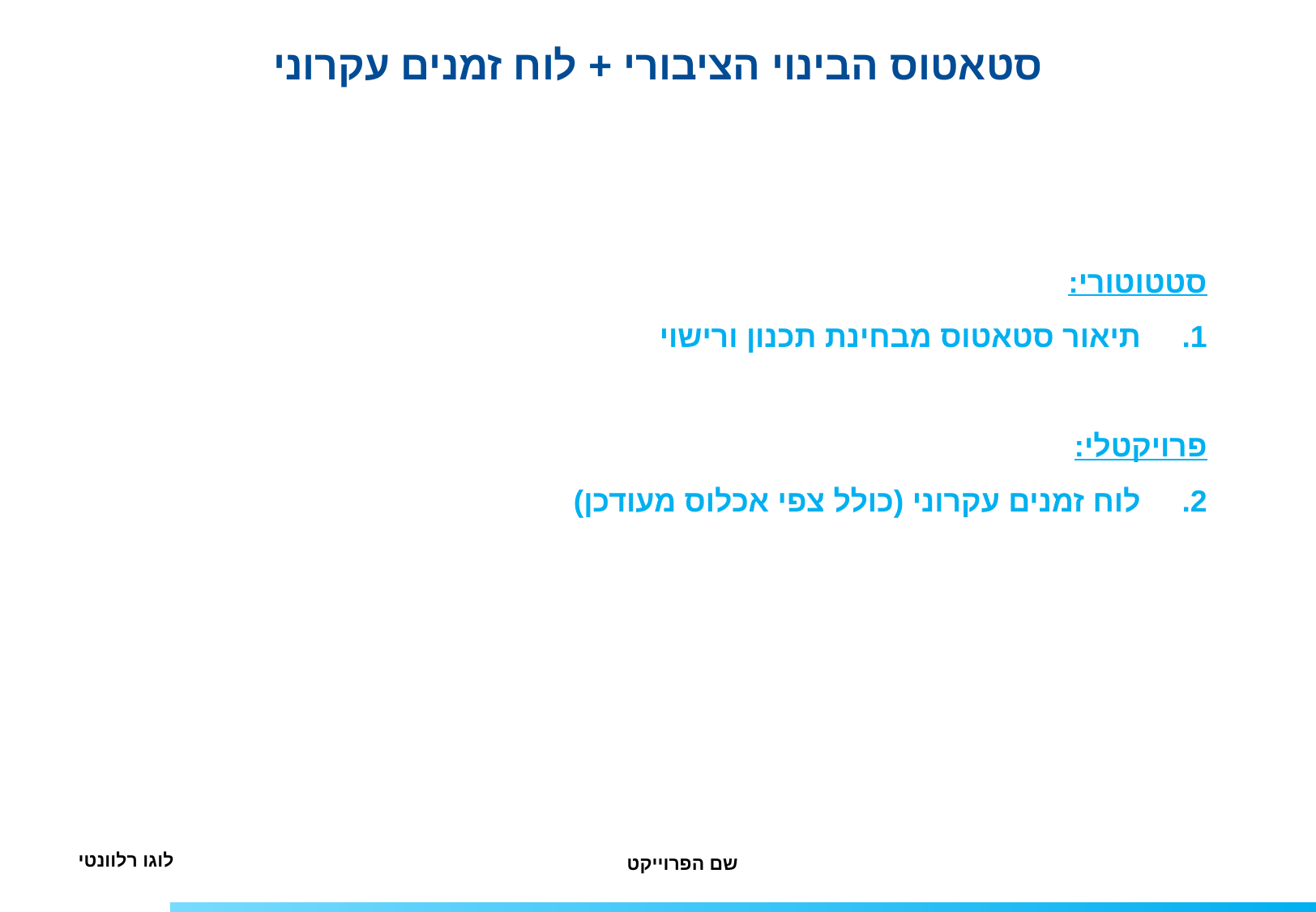

סטאטוס הבינוי הציבורי + לוח זמנים עקרוני
סטטוטורי:
תיאור סטאטוס מבחינת תכנון ורישוי

פרויקטלי:
לוח זמנים עקרוני (כולל צפי אכלוס מעודכן)